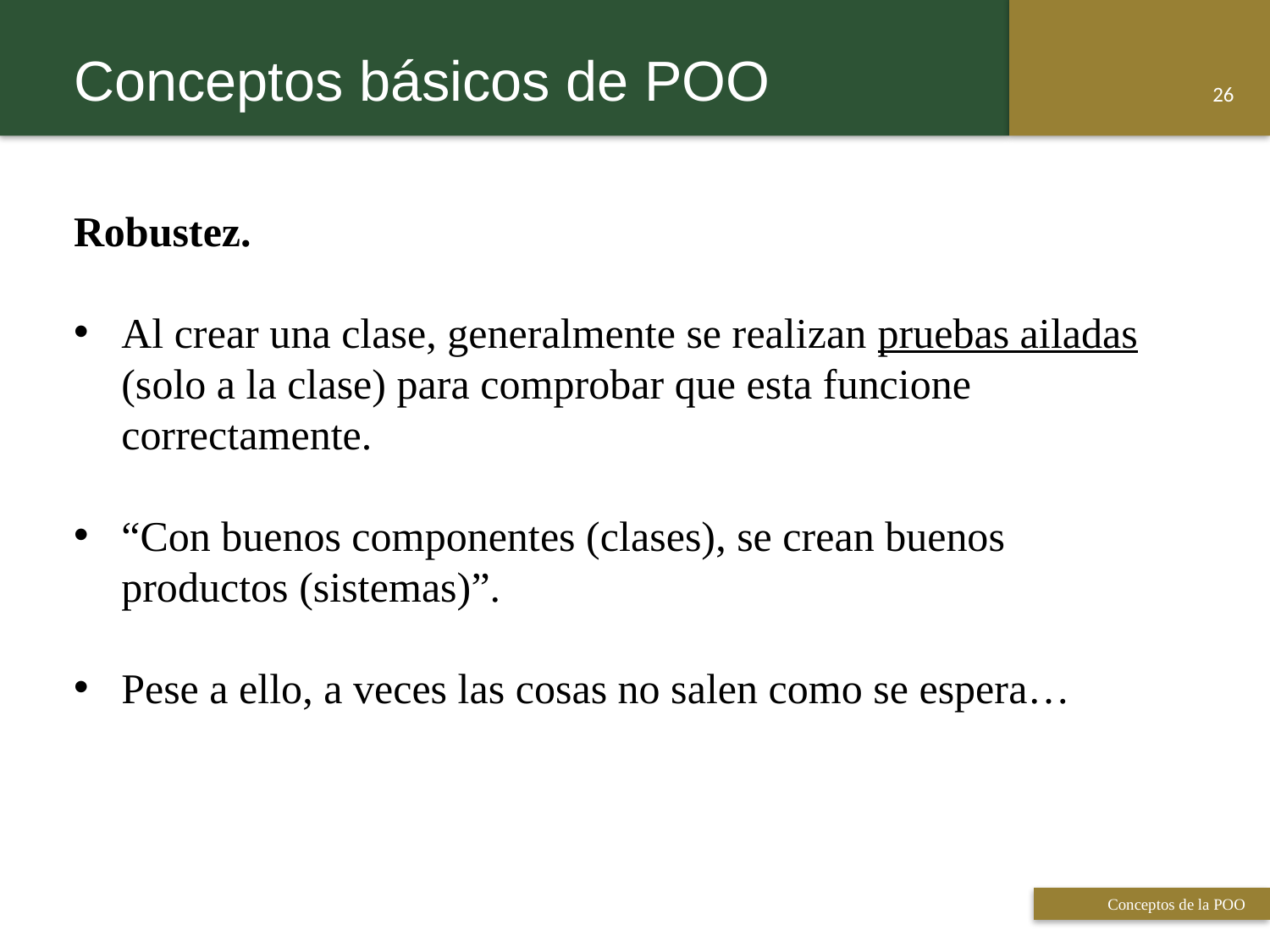

Conceptos básicos de POO

26
Robustez.

Al crear una clase, generalmente se realizan pruebas ailadas (solo a la clase) para comprobar que esta funcione correctamente.

“Con buenos componentes (clases), se crean buenos productos (sistemas)”.

Pese a ello, a veces las cosas no salen como se espera…

                                          Titulo de la presentación
Conceptos de la POO